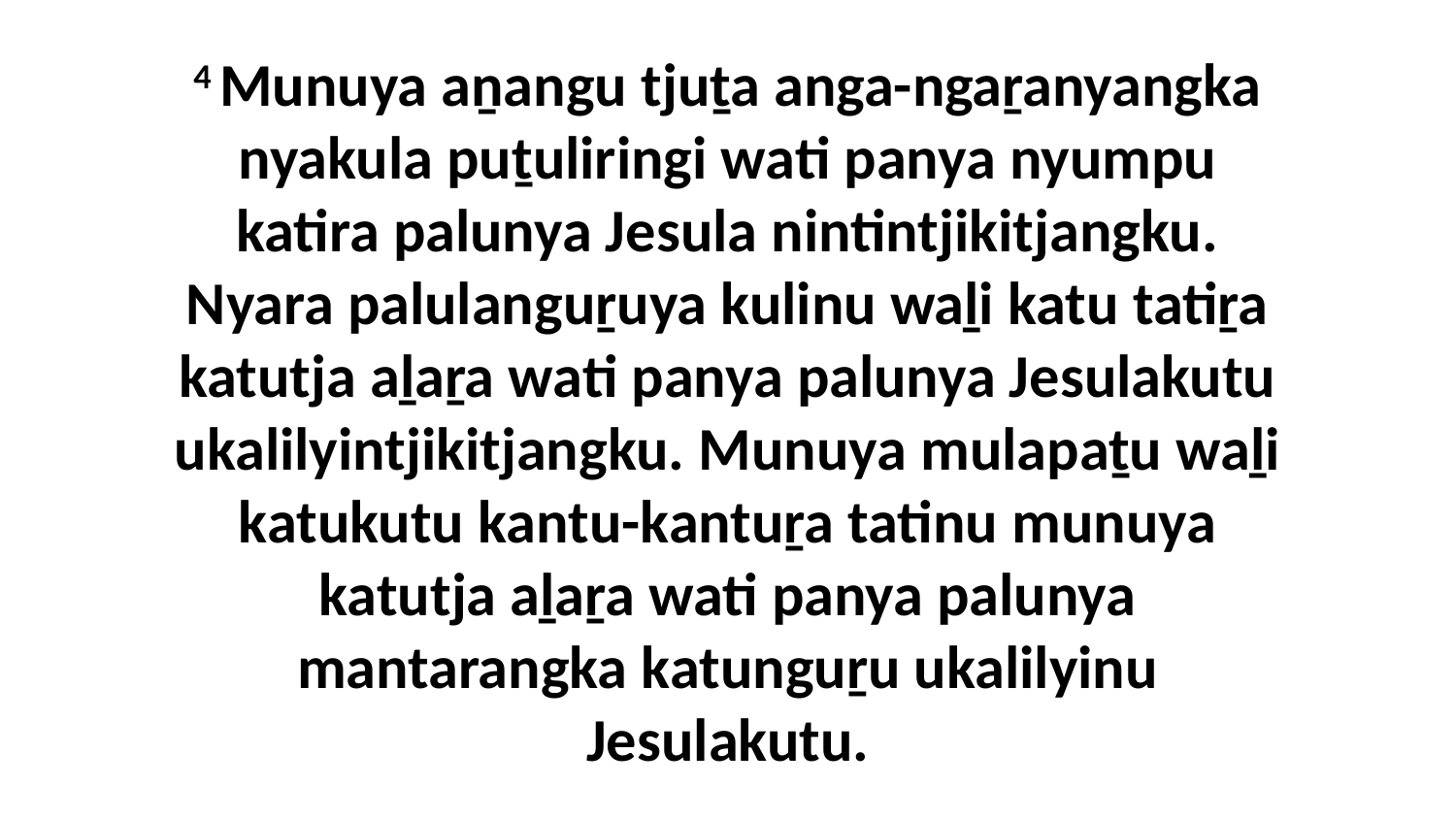

4 Munuya aṉangu tjuṯa anga-ngaṟanyangka nyakula puṯuliringi wati panya nyumpu katira palunya Jesula nintintjikitjangku. Nyara palulanguṟuya kulinu waḻi katu tatiṟa katutja aḻaṟa wati panya palunya Jesulakutu ukalilyintjikitjangku. Munuya mulapaṯu waḻi katukutu kantu-kantuṟa tatinu munuya katutja aḻaṟa wati panya palunya mantarangka katunguṟu ukalilyinu Jesulakutu.